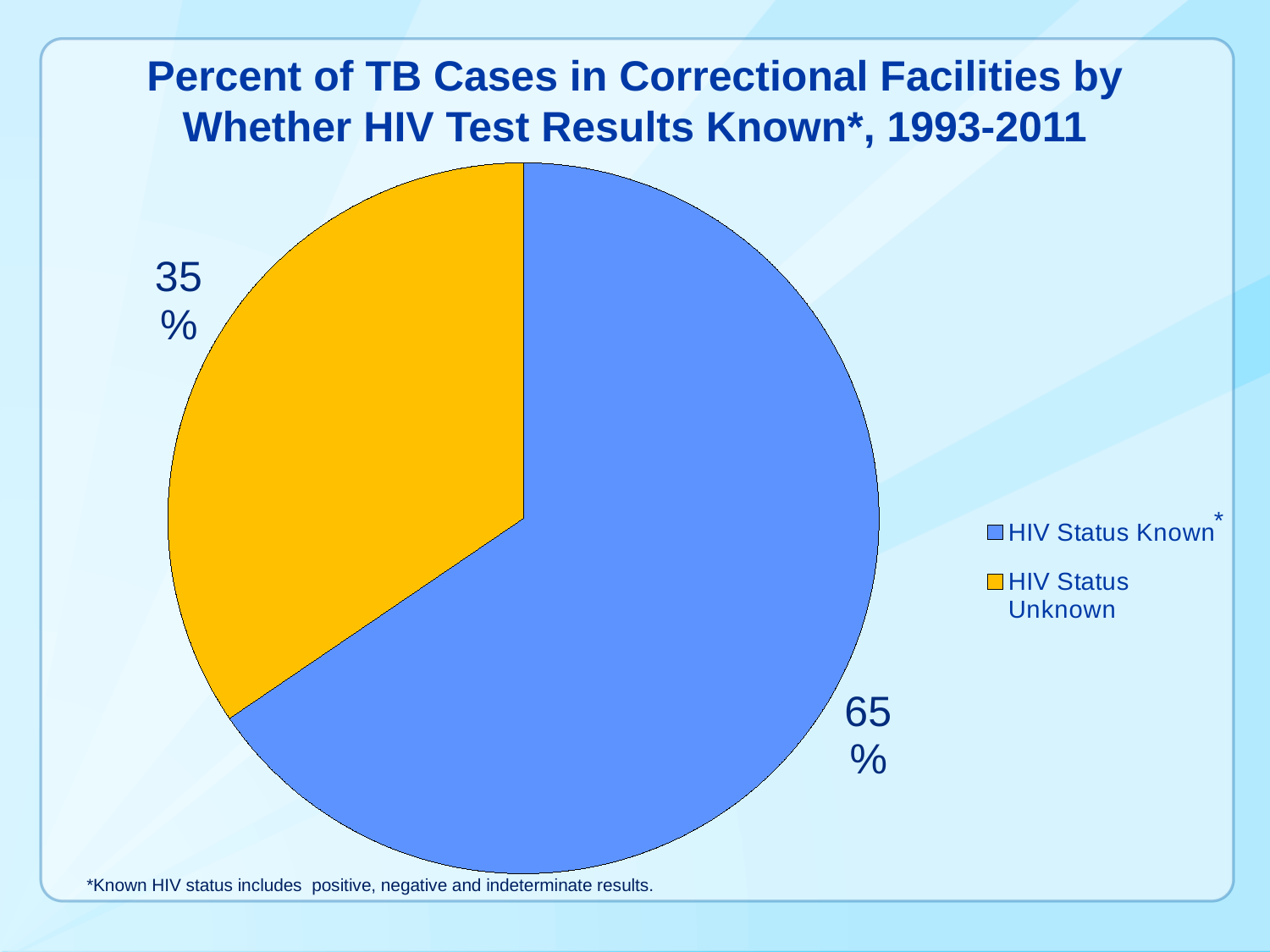

Percent of TB Cases in Correctional Facilities by Whether HIV Test Results Known*, 1993-2011

### Chart

| Category |  |
|---|---|
| HIV Status Known | 7684.0 |
| HIV Status Unknown | 4050.0 |
*
*Known HIV status includes  positive, negative and indeterminate results.